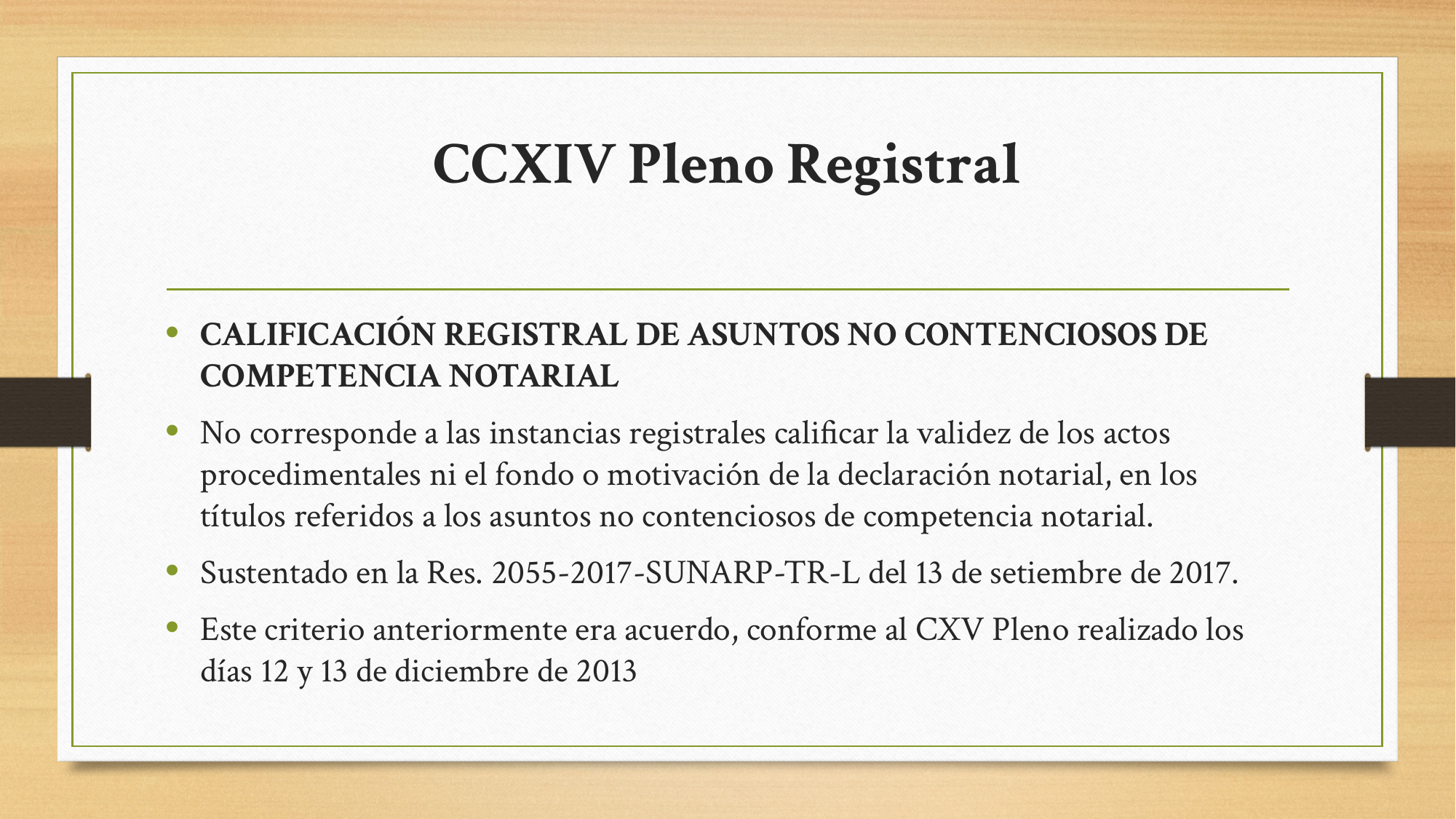

# CCXIV Pleno Registral
CALIFICACIÓN REGISTRAL DE ASUNTOS NO CONTENCIOSOS DE COMPETENCIA NOTARIAL
No corresponde a las instancias registrales calificar la validez de los actos procedimentales ni el fondo o motivación de la declaración notarial, en los títulos referidos a los asuntos no contenciosos de competencia notarial.
Sustentado en la Res. 2055-2017-SUNARP-TR-L del 13 de setiembre de 2017.
Este criterio anteriormente era acuerdo, conforme al CXV Pleno realizado los días 12 y 13 de diciembre de 2013